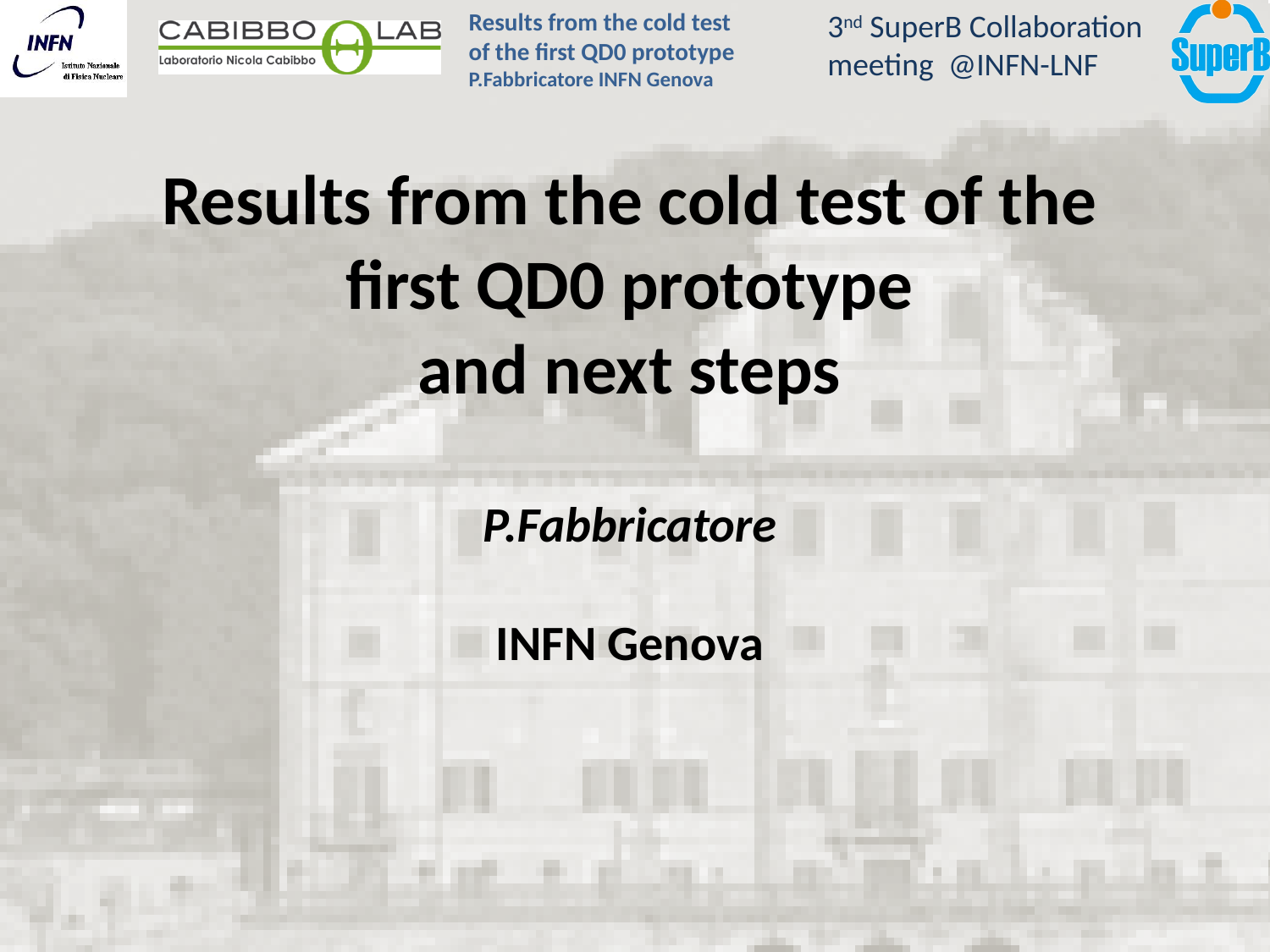

Results from the cold test of the first QD0 prototype
and next steps

P.Fabbricatore

INFN Genova